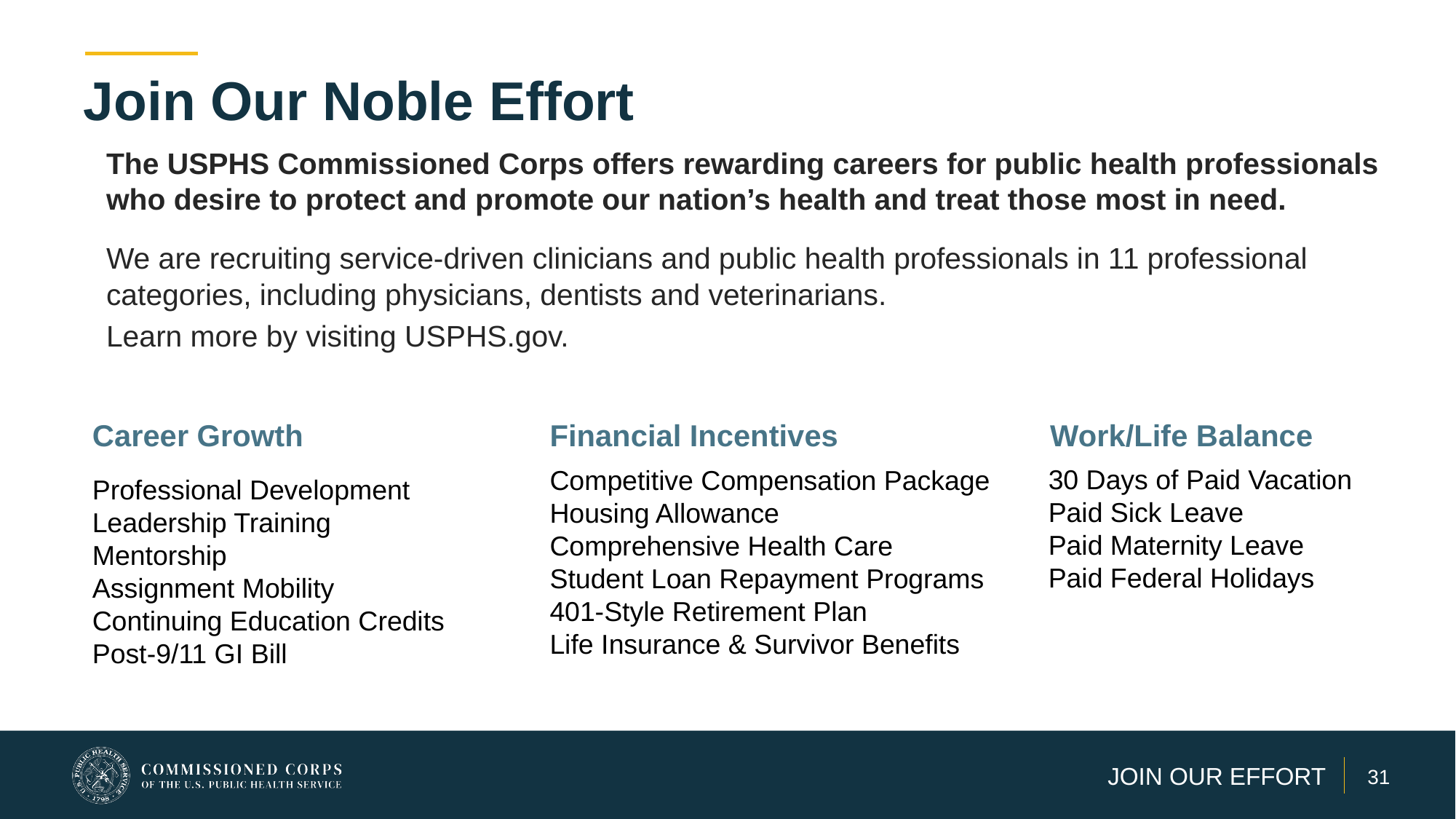

# Join Our Noble Effort
The USPHS Commissioned Corps offers rewarding careers for public health professionals who desire to protect and promote our nation’s health and treat those most in need.
We are recruiting service-driven clinicians and public health professionals in 11 professional categories, including physicians, dentists and veterinarians.
Learn more by visiting USPHS.gov.

Career Growth

Financial Incentives

Work/Life Balance

30 Days of Paid Vacation
Paid Sick Leave
Paid Maternity Leave
Paid Federal Holidays

Professional Development
Leadership Training
Mentorship
Assignment Mobility
Continuing Education Credits
Post-9/11 GI Bill

Competitive Compensation Package
Housing Allowance
Comprehensive Health Care
Student Loan Repayment Programs
401-Style Retirement Plan
Life Insurance & Survivor Benefits
JOIN OUR EFFORT